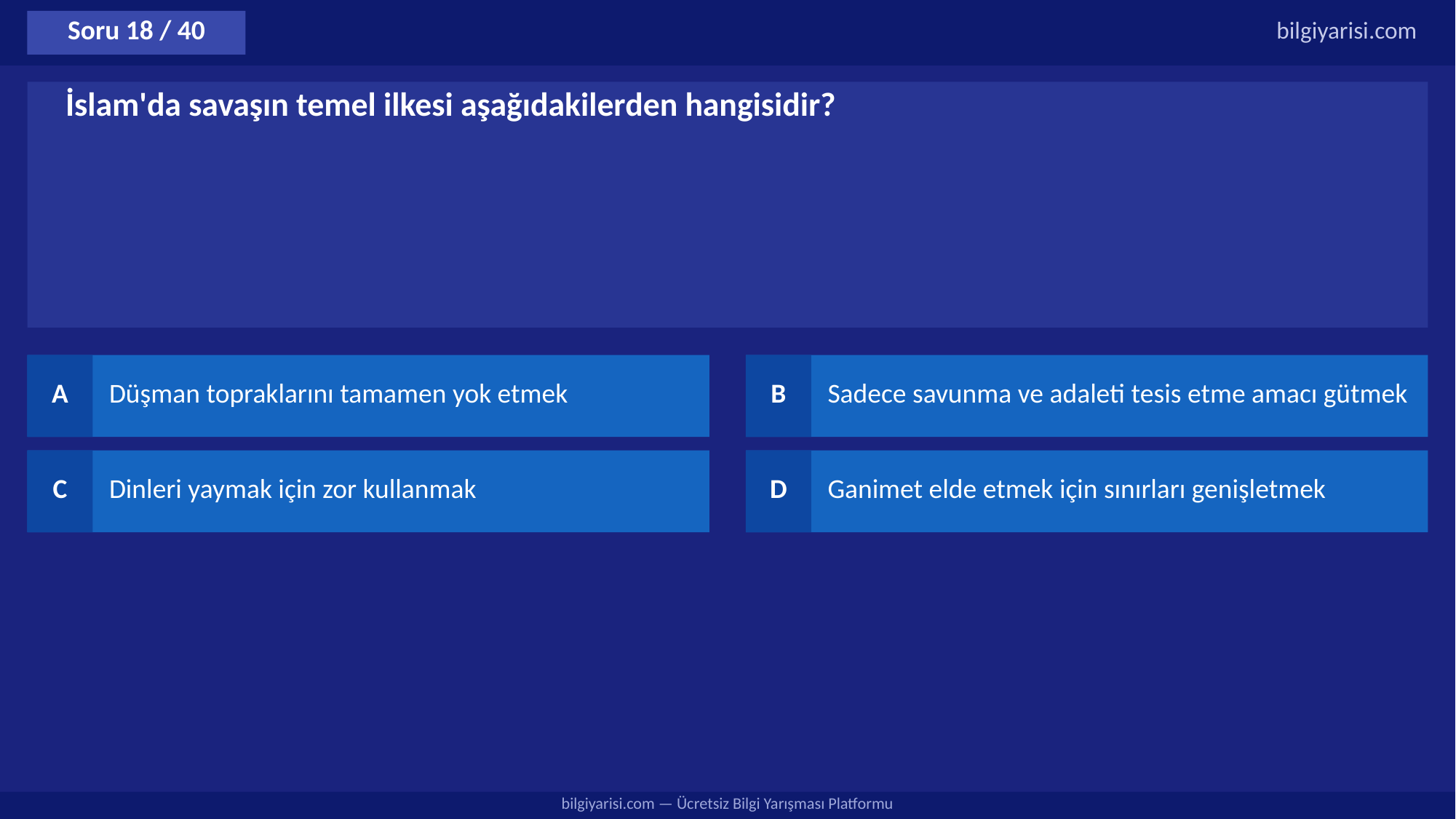

Soru 18 / 40
bilgiyarisi.com

İslam'da savaşın temel ilkesi aşağıdakilerden hangisidir?

A
Düşman topraklarını tamamen yok etmek

B
Sadece savunma ve adaleti tesis etme amacı gütmek

C
Dinleri yaymak için zor kullanmak

D
Ganimet elde etmek için sınırları genişletmek
bilgiyarisi.com — Ücretsiz Bilgi Yarışması Platformu